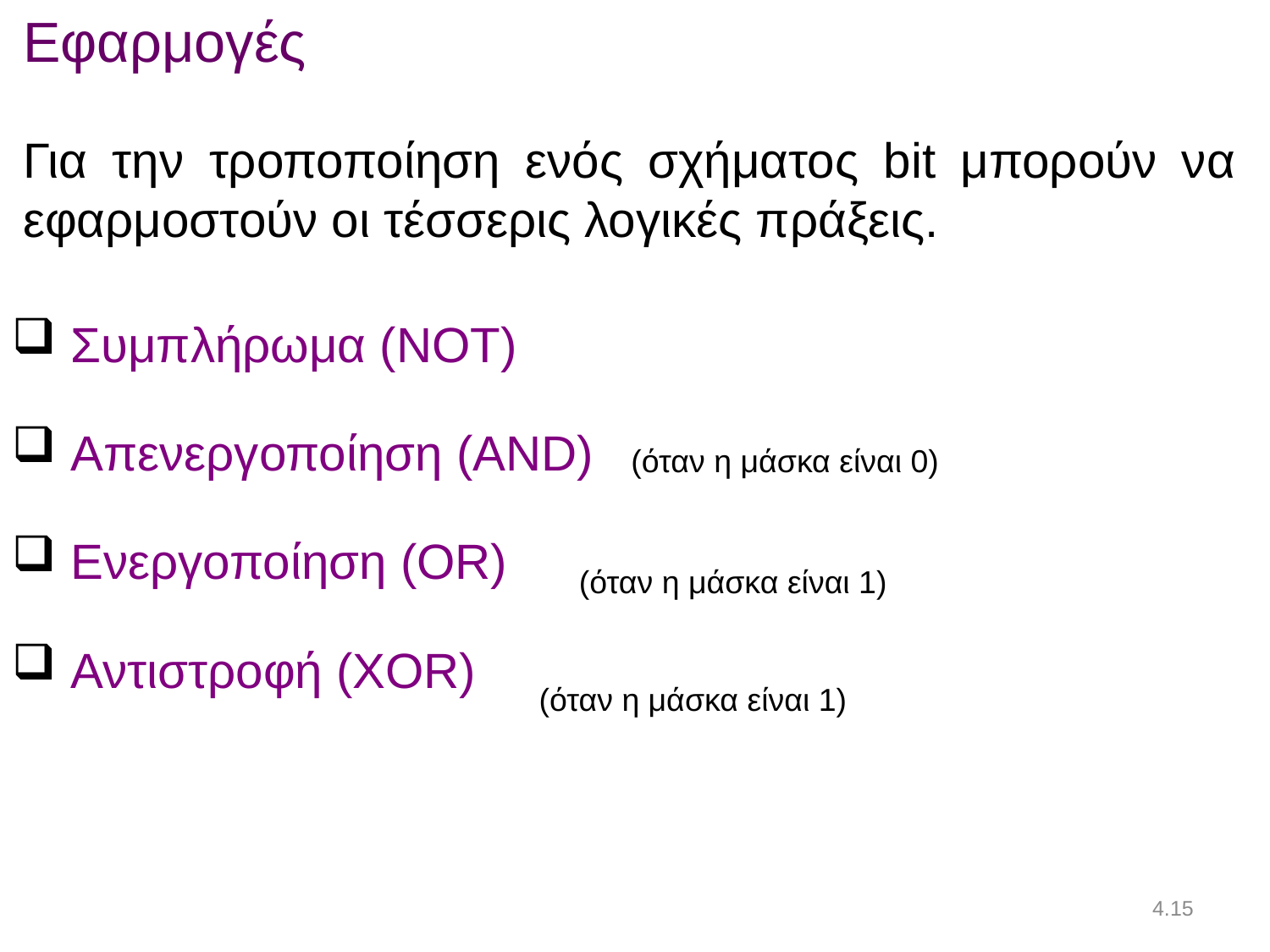

Εφαρμογές
Για την τροποποίηση ενός σχήματος bit μπορούν να εφαρμοστούν οι τέσσερις λογικές πράξεις.
 Συμπλήρωμα (NOT)
 Απενεργοποίηση (AND)
 Ενεργοποίηση (OR)
 Αντιστροφή (XOR)
(όταν η μάσκα είναι 0)
(όταν η μάσκα είναι 1)
(όταν η μάσκα είναι 1)
4.15